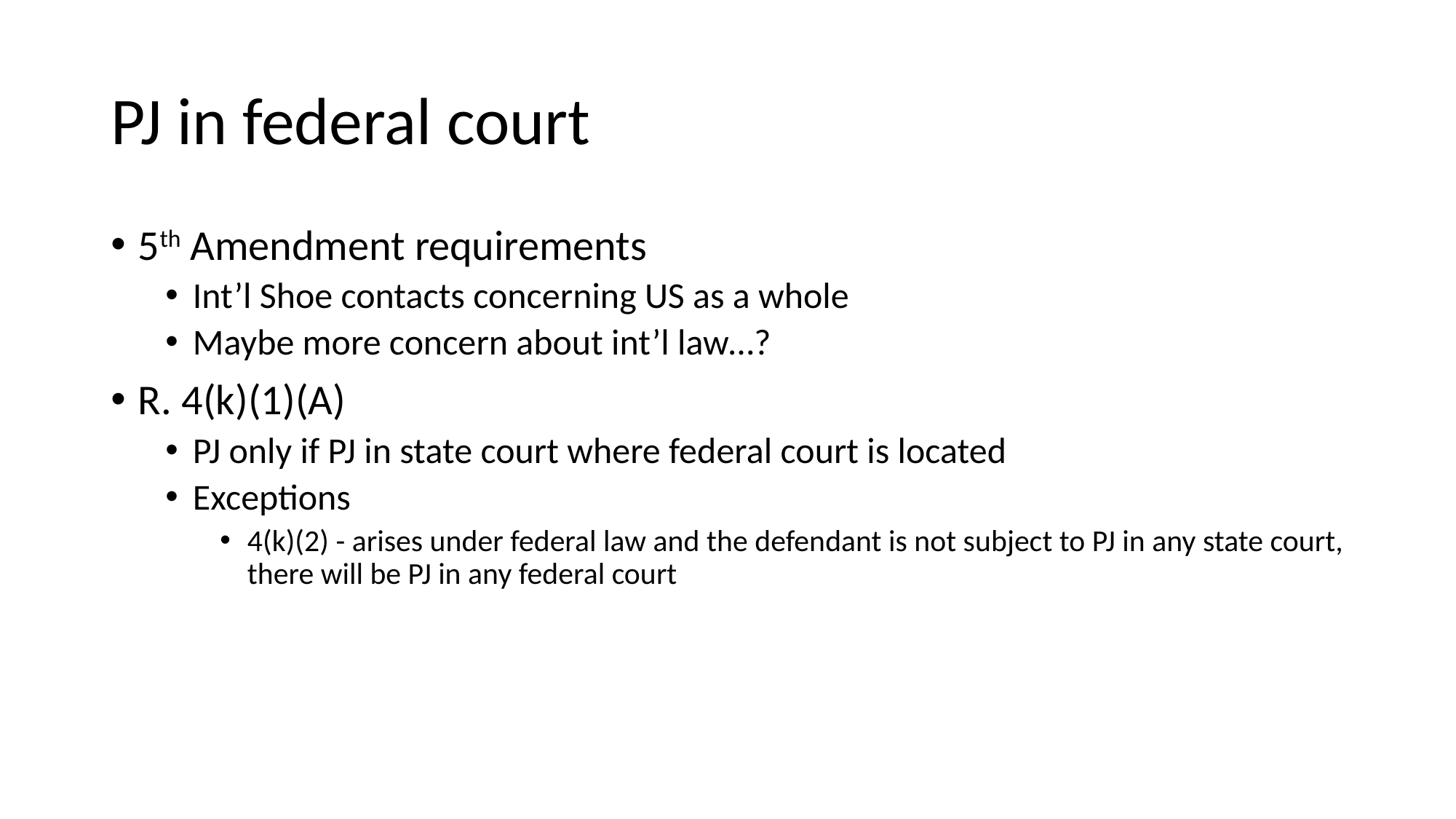

# PJ in federal court
5th Amendment requirements
Int’l Shoe contacts concerning US as a whole
Maybe more concern about int’l law…?
R. 4(k)(1)(A)
PJ only if PJ in state court where federal court is located
Exceptions
4(k)(2) - arises under federal law and the defendant is not subject to PJ in any state court, there will be PJ in any federal court